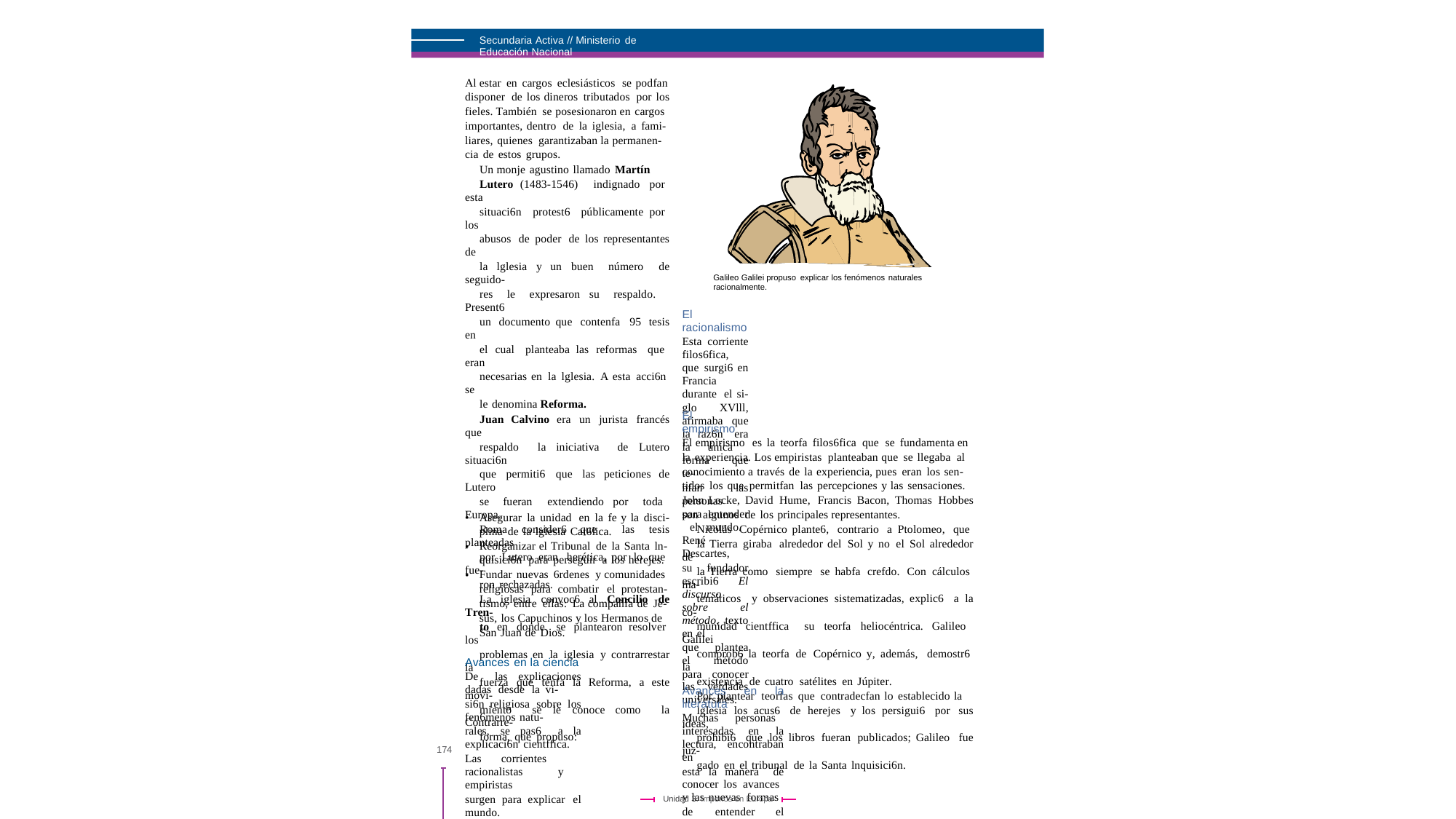

Secundaria Activa // Ministerio de Educación Nacional

Al estar en cargos eclesiásticos  se podfan
disponer  de los dineros tributados  por los
fieles. También se posesionaron en cargos
importantes, dentro  de la iglesia,  a fami-
liares, quienes  garantizaban la permanen-
cia de estos grupos.
Un monje agustino llamado Martín
Lutero (1483-1546)   indignado  por  esta
situaci6n  protest6  públicamente por  los
abusos  de poder  de los representantes de
la lglesia y un buen  número  de seguido-
res  le  expresaron su  respaldo.   Present6
un  documento que  contenfa  95  tesis en
el cual  planteaba las reformas  que  eran
necesarias en la lglesia. A esta acci6n  se
le denomina Reforma.
Juan Calvino era un jurista francés que
respaldo  la iniciativa  de Lutero situaci6n
que permiti6 que las peticiones de Lutero
se  fueran  extendiendo por  toda  Europa.
Roma consider6 que  las tesis planteadas
por Lutero eran  herética, por lo que  fue-
ron rechazadas.
La iglesia convoc6 al Concilio de Tren-
to  en  donde   se  plantearon resolver  los
problemas en la iglesia y contrarrestar la
fuerza que tenfa la Reforma, a este movi-
miento  se le conoce como  la Contrarre-
forma, que propuso:

Galileo Galilei propuso explicar los fenómenos naturales racionalmente.
El racionalismo
Esta corriente filos6fica, que surgi6 en Francia durante  el si-
glo XVlll, afirmaba que la raz6n  era la única  forma que te-
nfan las personas  para entender  el mundo.  René Descartes,
su fundador escribi6 El discurso sobre el método, texto en el
que plantea el método para conocer las verdades universales.
El empirismo
El empirismo  es la teorfa filos6fica que  se fundamenta en
la experiencia. Los empiristas  planteaban que se llegaba  al
conocimiento a través de la experiencia, pues eran los sen-
tidos los que permitfan  las percepciones y las sensaciones.
John Locke, David  Hume,  Francis Bacon, Thomas  Hobbes
son algunos de los principales representantes.
Nicolás  Copérnico plante6,  contrario  a Ptolomeo,  que
la Tierra giraba  alrededor del Sol y no el Sol alrededor de
la Tierra como  siempre  se habfa  crefdo.  Con cálculos  ma-
temáticos  y observaciones sistematizadas, explic6  a la co-
munidad cientffica  su teorfa heliocéntrica. Galileo  Galilei
comprob6 la teorfa de  Copérnico y, además,  demostr6  la
existencia  de cuatro  satélites en Júpiter.
Por plantear  teorfas que  contradecfan lo establecido la
lglesia los acus6  de herejes  y los persigui6  por  sus ideas,
prohibi6  que los libros fueran publicados; Galileo  fue juz-
gado en el tribunal de la Santa lnquisici6n.
•
Asegurar la unidad  en la fe y la disci-
plina de la lglesia Cat6lica.
Reorganizar el Tribunal de la Santa ln-
quisici6n  para perseguir  a los herejes.
Fundar nuevas 6rdenes  y comunidades
religiosas  para  combatir  el  protestan-
tismo, entre  ellas: La compañfa de Je-
sús, los Capuchinos y los Hermanos de
San Juan de Dios.
•
•
Avances en la ciencia
De  las explicaciones dadas  desde  la vi-
si6n religiosa  sobre  los fen6menos natu-
rales, se pas6  a la explicaci6n cientffica.
Las corrientes   racionalistas  y  empiristas
surgen para explicar  el mundo.
Avances en la literatura
Muchas  personas  interesadas en la lectura,  encontraban en
esta la manera  de conocer los avances  y las nuevas  formas
de entender el mundo.
174

Unidad 3. Imperios en Europa